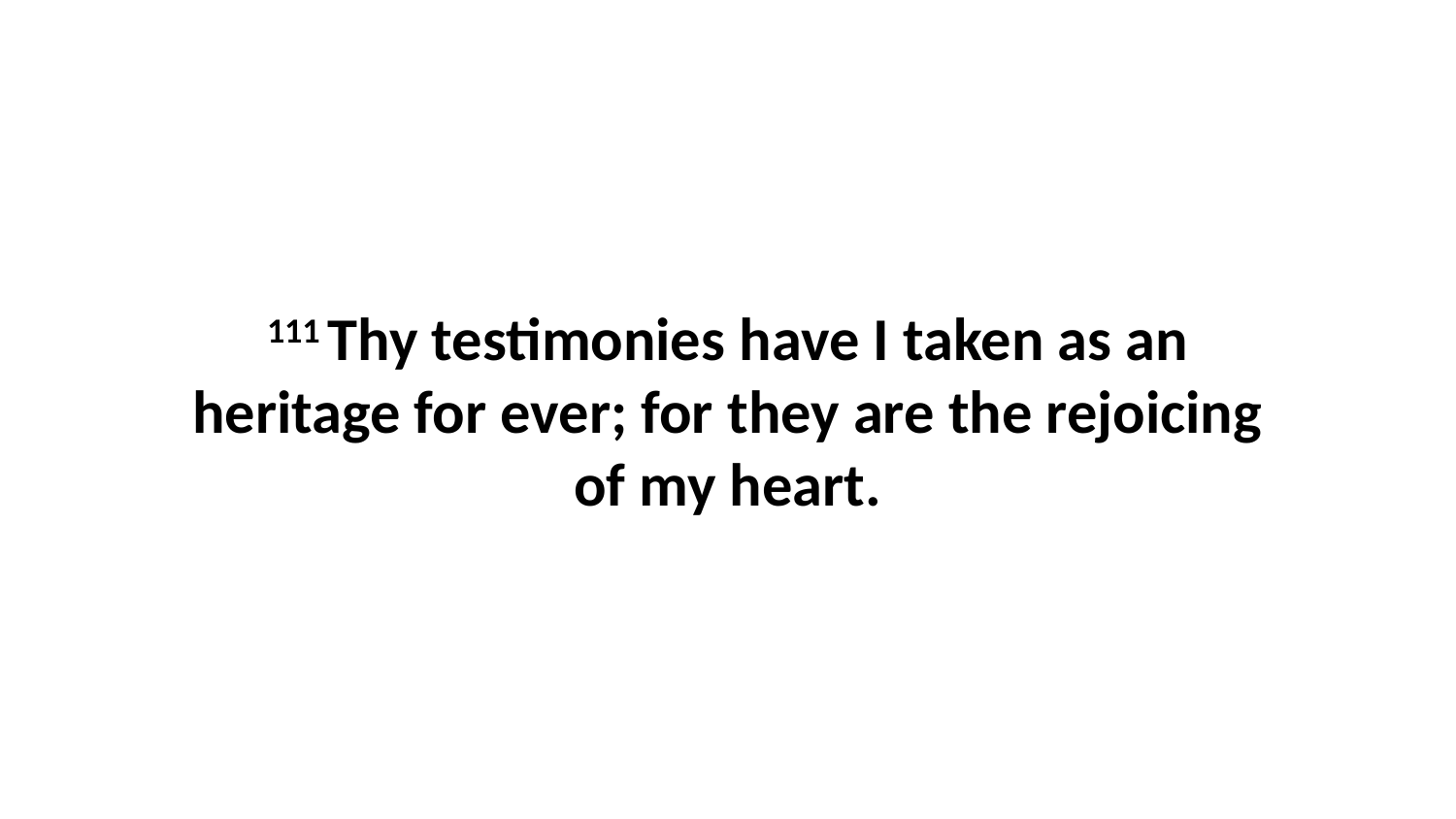

111 Thy testimonies have I taken as an heritage for ever; for they are the rejoicing of my heart.